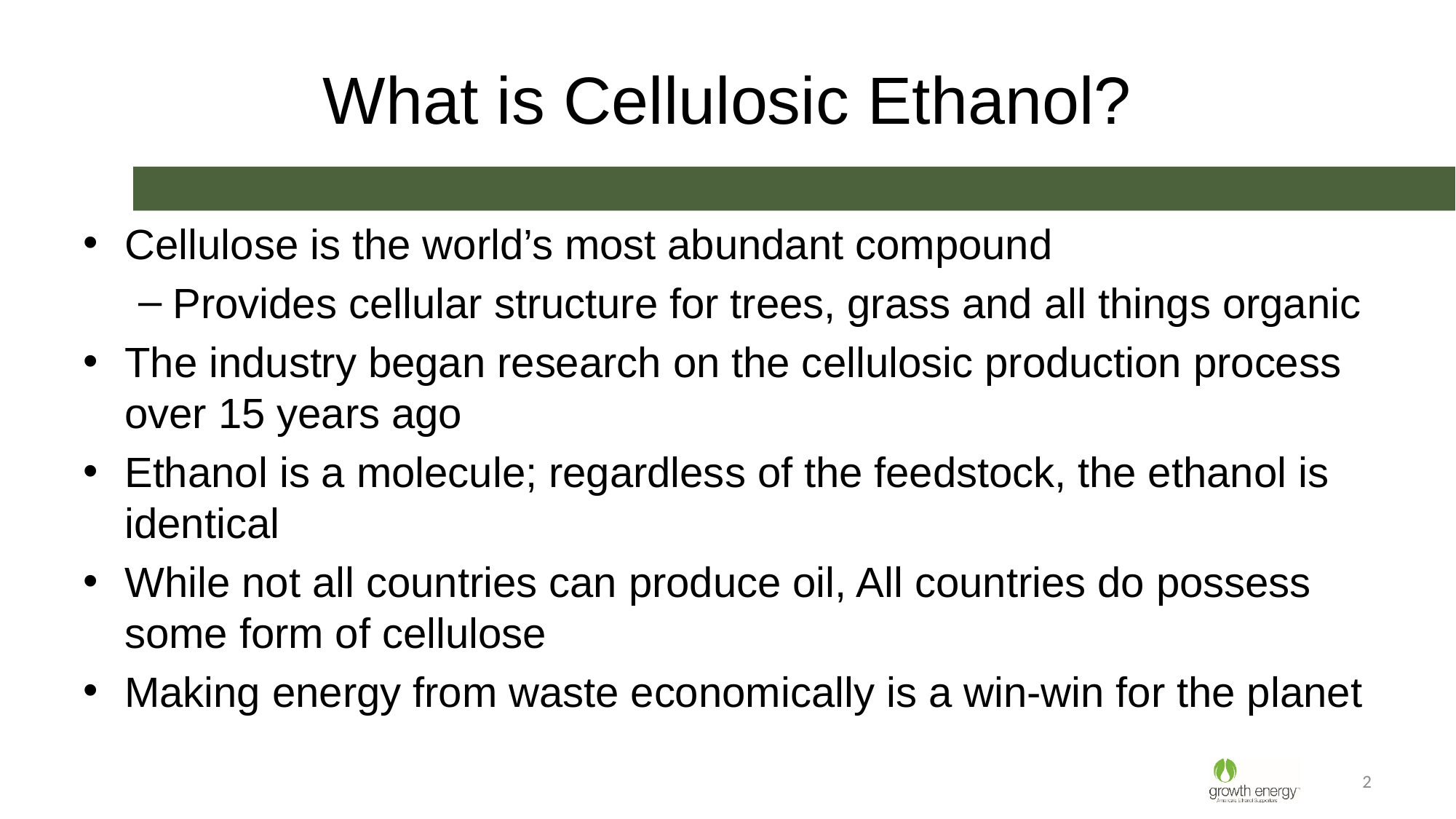

# What is Cellulosic Ethanol?
Cellulose is the world’s most abundant compound
Provides cellular structure for trees, grass and all things organic
The industry began research on the cellulosic production process over 15 years ago
Ethanol is a molecule; regardless of the feedstock, the ethanol is identical
While not all countries can produce oil, All countries do possess some form of cellulose
Making energy from waste economically is a win-win for the planet

2